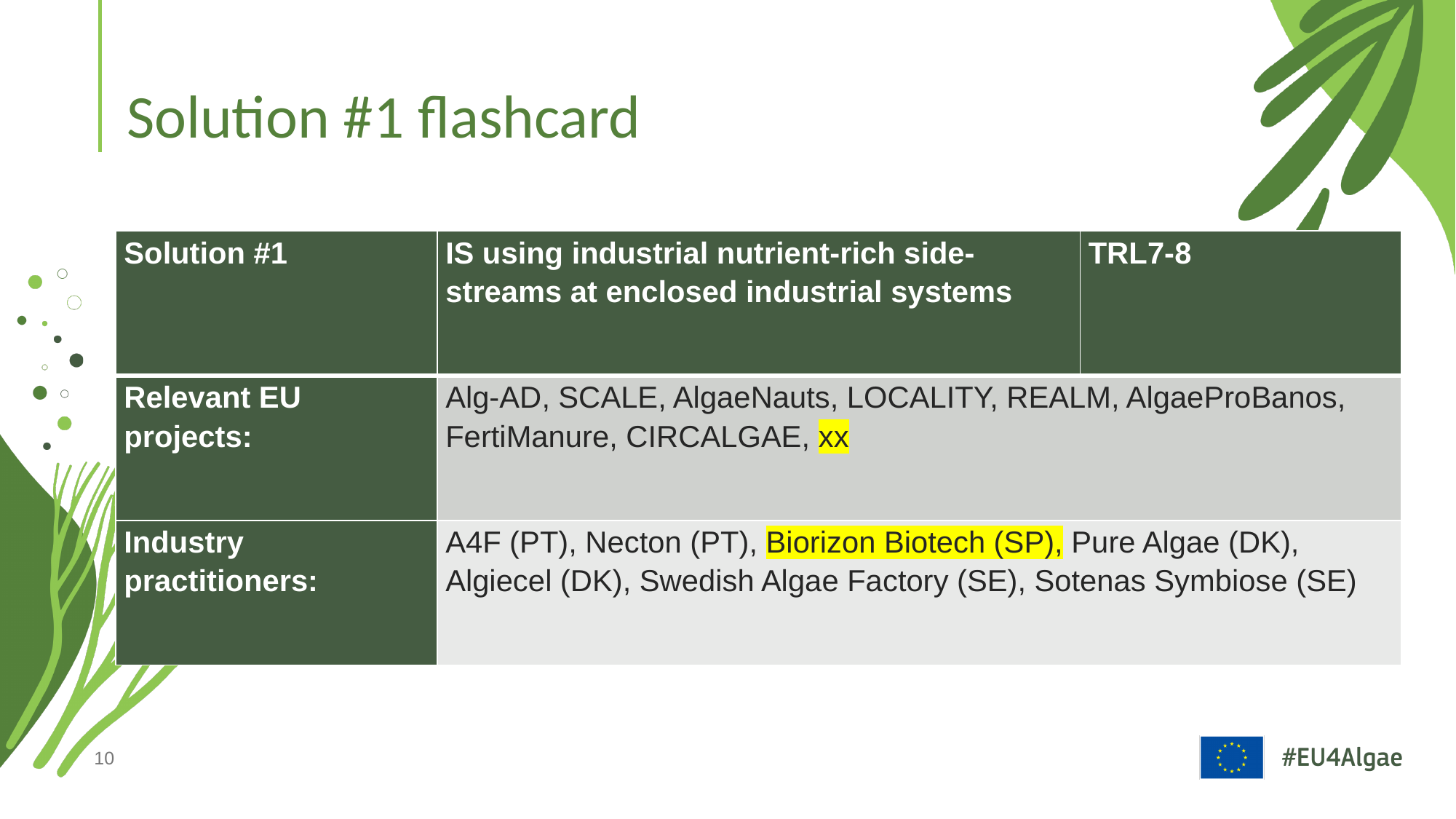

# Solution #1 flashcard

| Solution #1 | IS using industrial nutrient-rich side-streams at enclosed industrial systems | TRL7-8 |
| --- | --- | --- |
| Relevant EU projects: | Alg-AD, SCALE, AlgaeNauts, LOCALITY, REALM, AlgaeProBanos, FertiManure, CIRCALGAE, xx |  |
| Industry practitioners: | A4F (PT), Necton (PT), Biorizon Biotech (SP), Pure Algae (DK), Algiecel (DK), Swedish Algae Factory (SE), Sotenas Symbiose (SE) |  |
10